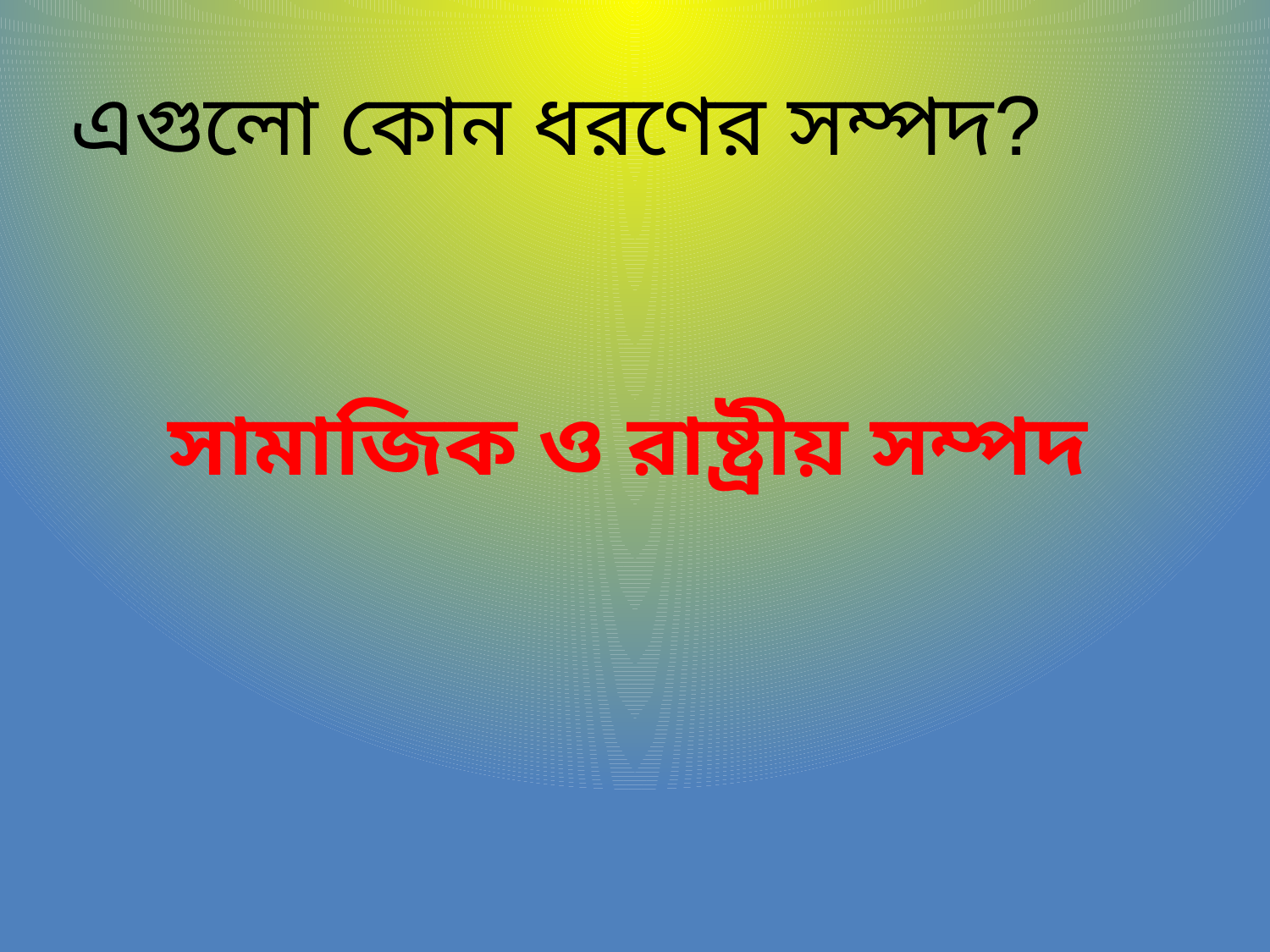

এগুলো কোন ধরণের সম্পদ?
 সামাজিক ও রাষ্ট্রীয় সম্পদ